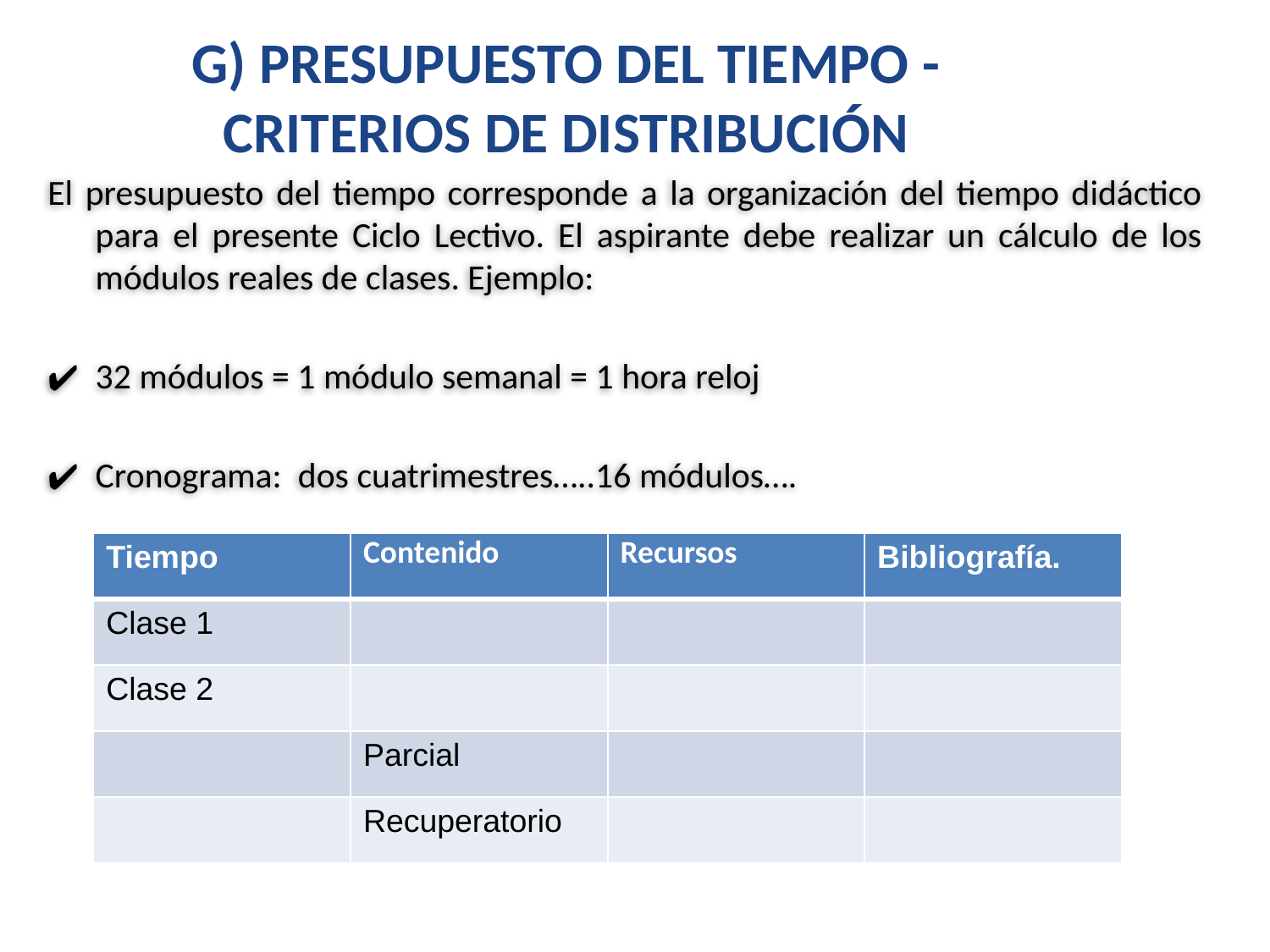

# G) PRESUPUESTO DEL TIEMPO -CRITERIOS DE DISTRIBUCIÓN
El presupuesto del tiempo corresponde a la organización del tiempo didáctico para el presente Ciclo Lectivo. El aspirante debe realizar un cálculo de los módulos reales de clases. Ejemplo:

32 módulos = 1 módulo semanal = 1 hora reloj

Cronograma:  dos cuatrimestres…..16 módulos….

| Tiempo | Contenido | Recursos | Bibliografía. |
| --- | --- | --- | --- |
| Clase 1 |  |  |  |
| Clase 2 |  |  |  |
|  | Parcial |  |  |
|  | Recuperatorio |  |  |